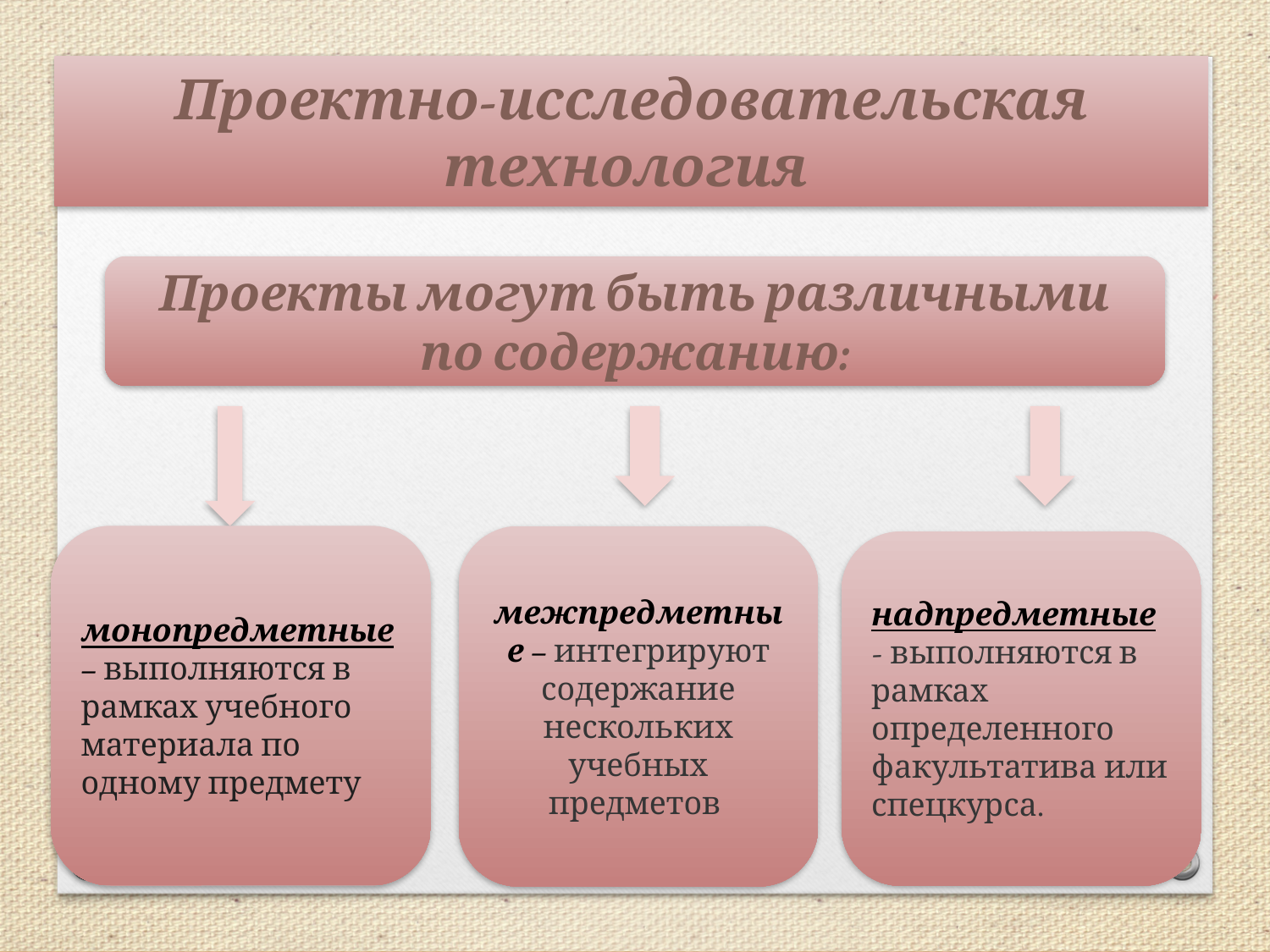

# Проектно-исследовательская технология
Проекты могут быть различными по содержанию:

монопредметные – выполняются в рамках учебного материала по одному предмету
межпредметные – интегрируют содержание нескольких учебных предметов
надпредметные - выполняются в рамках определенного факультатива или спецкурса.